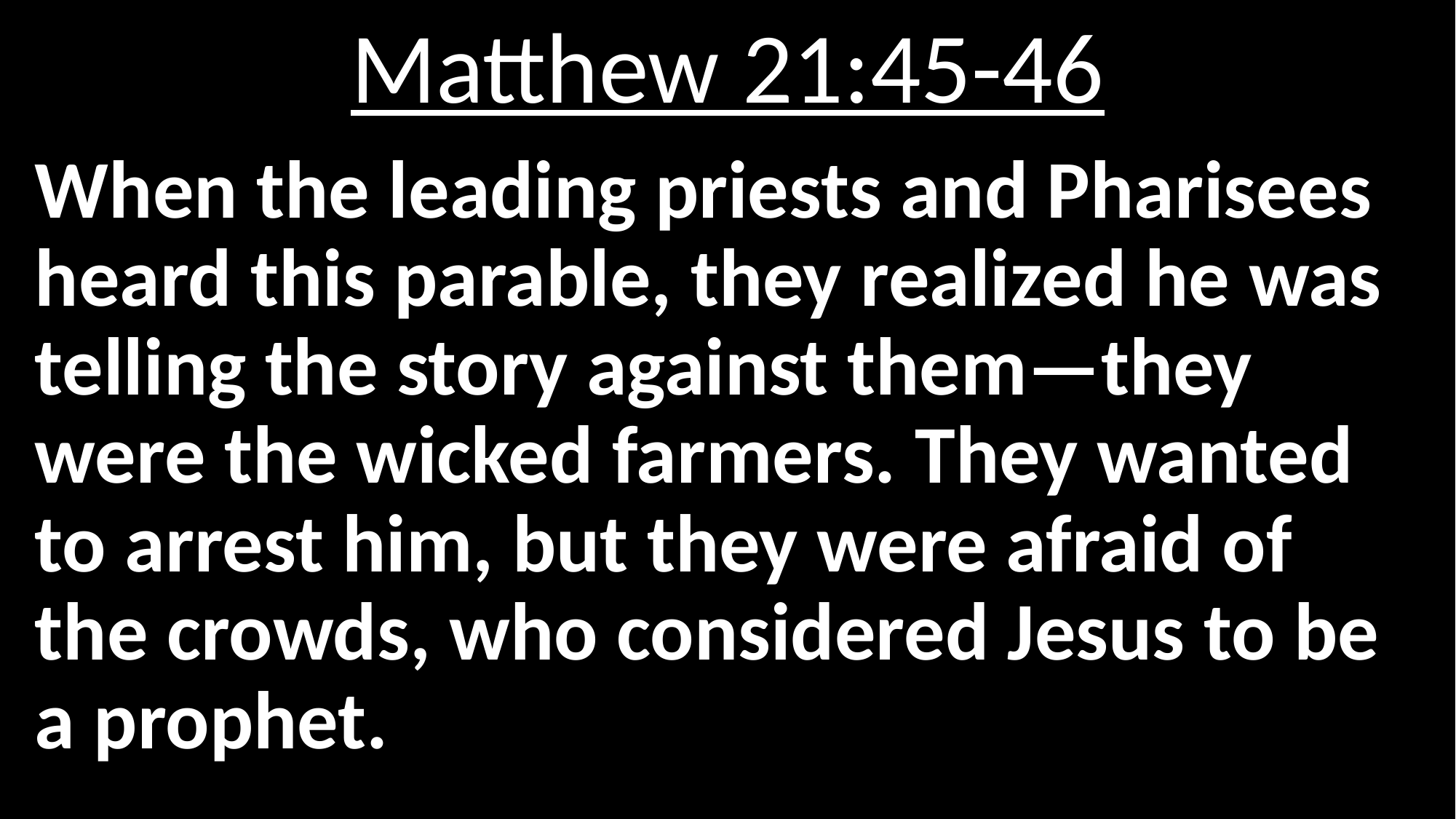

# Matthew 21:45-46
When the leading priests and Pharisees heard this parable, they realized he was telling the story against them—they were the wicked farmers. They wanted to arrest him, but they were afraid of the crowds, who considered Jesus to be a prophet.